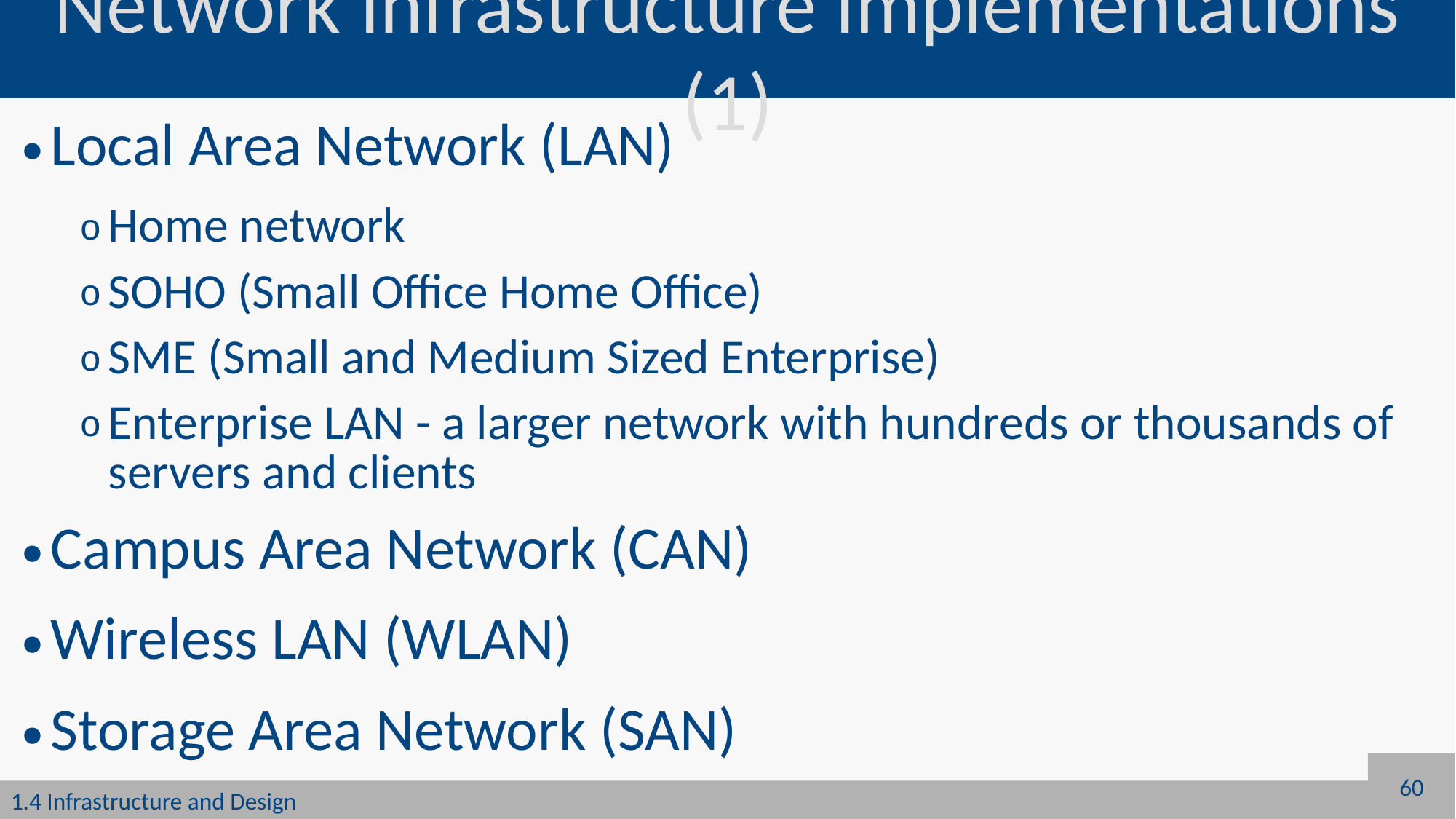

# Network Infrastructure Implementations (1)

Local Area Network (LAN)
Home network
SOHO (Small Office Home Office)
SME (Small and Medium Sized Enterprise)
Enterprise LAN - a larger network with hundreds or thousands of servers and clients
Campus Area Network (CAN)
Wireless LAN (WLAN)
Storage Area Network (SAN)
60
1.4 Infrastructure and Design